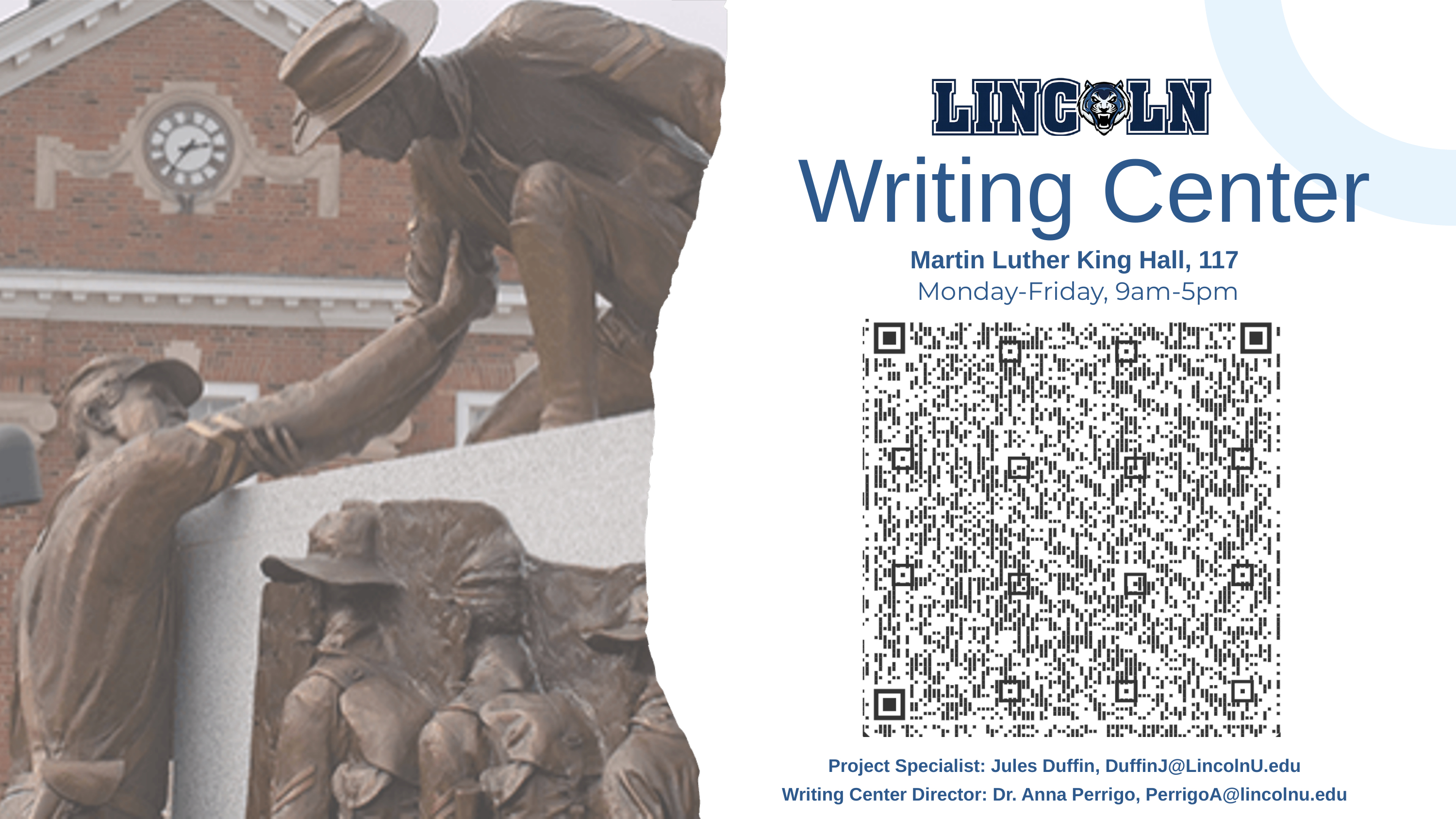

Writing Center
Martin Luther King Hall, 117
Monday-Friday, 9am-5pm

Project Specialist: Jules Duffin, DuffinJ@LincolnU.edu
Writing Center Director: Dr. Anna Perrigo, PerrigoA@lincolnu.edu